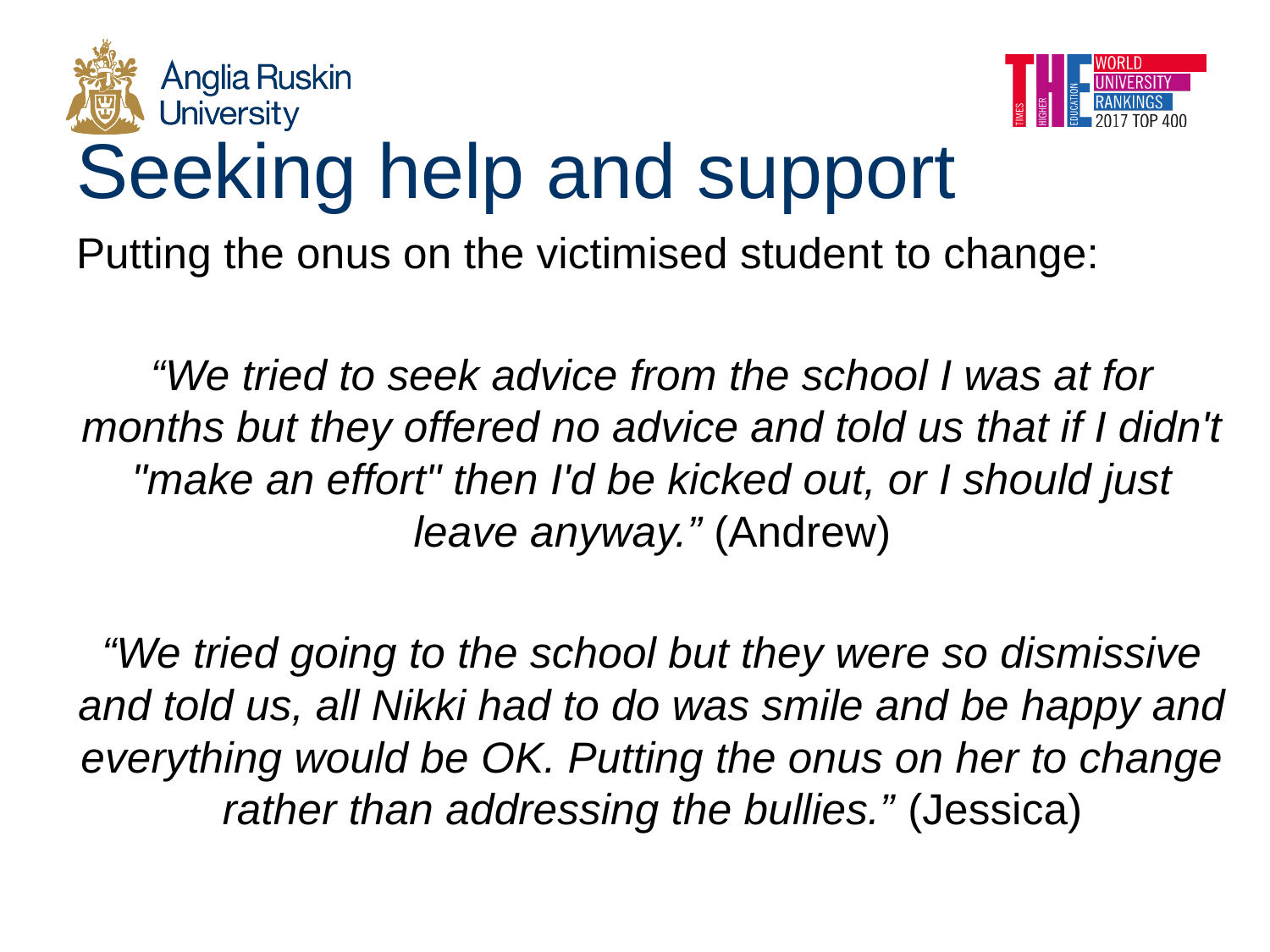

# Seeking help and support
Putting the onus on the victimised student to change:

“We tried to seek advice from the school I was at for months but they offered no advice and told us that if I didn't "make an effort" then I'd be kicked out, or I should just leave anyway.” (Andrew)

“We tried going to the school but they were so dismissive and told us, all Nikki had to do was smile and be happy and everything would be OK. Putting the onus on her to change rather than addressing the bullies.” (Jessica)